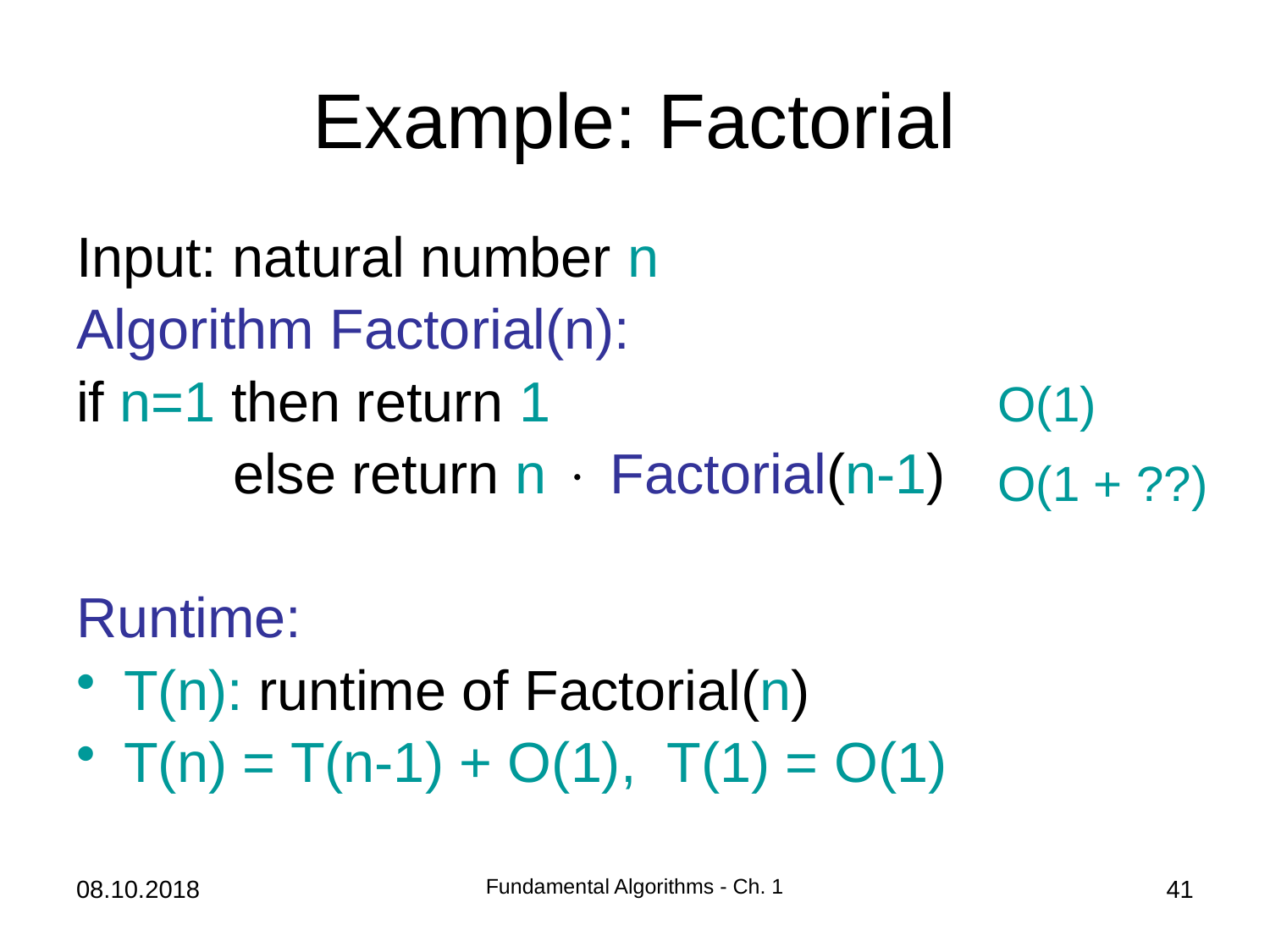

# Example: Factorial
Input: natural number n
Algorithm Factorial(n):
if n=1 then return 1
          else return n ⋅ Factorial(n-1)

Runtime:
T(n): runtime of Factorial(n)
T(n) = T(n-1) + O(1),  T(1) = O(1)
O(1)
O(1 + ??)
08.10.2018
Fundamental Algorithms - Ch. 1
41